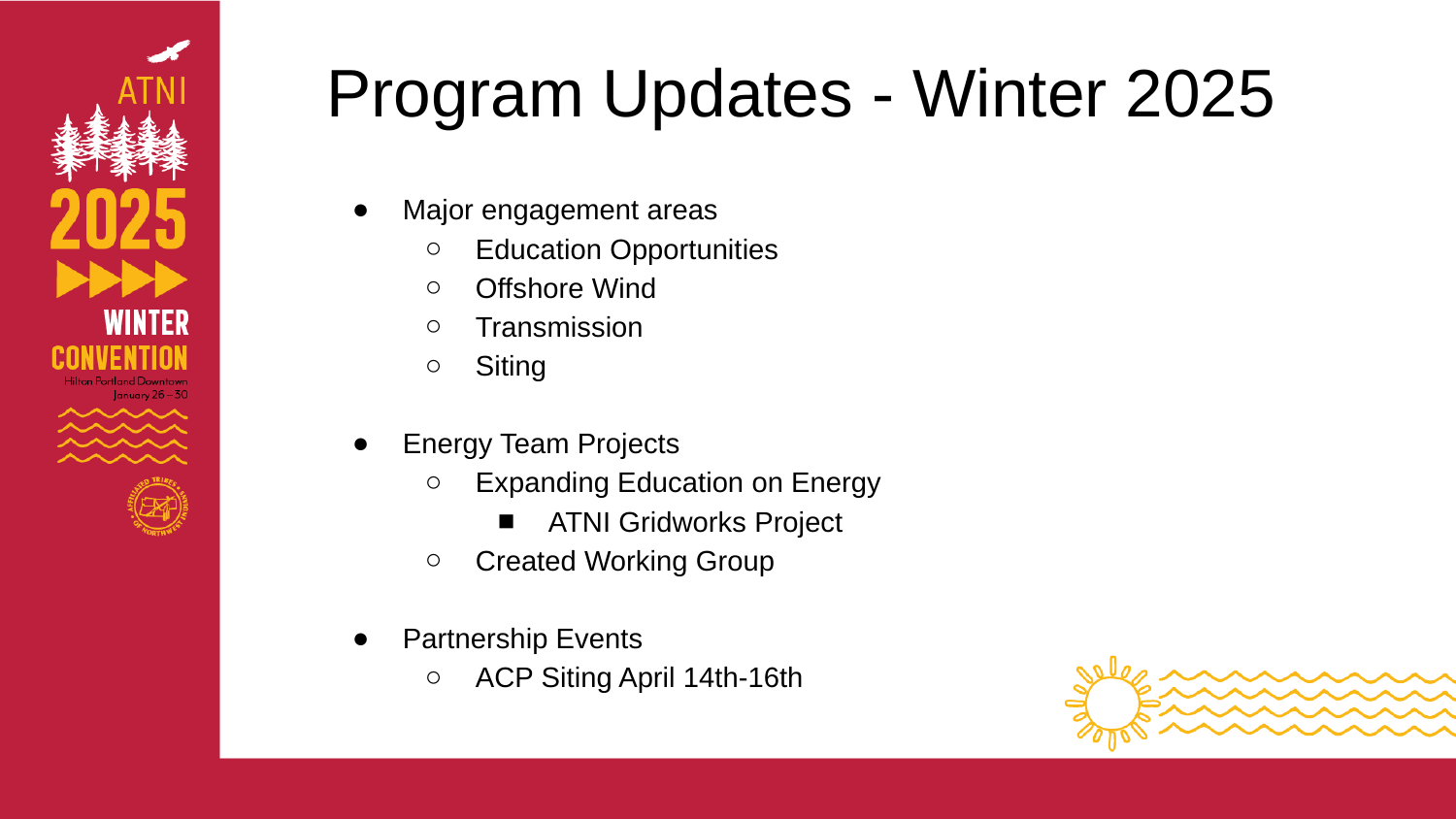

# Program Updates - Winter 2025

Major engagement areas
Education Opportunities
Offshore Wind
Transmission
Siting

Energy Team Projects
Expanding Education on Energy
ATNI Gridworks Project
Created Working Group

Partnership Events
ACP Siting April 14th-16th